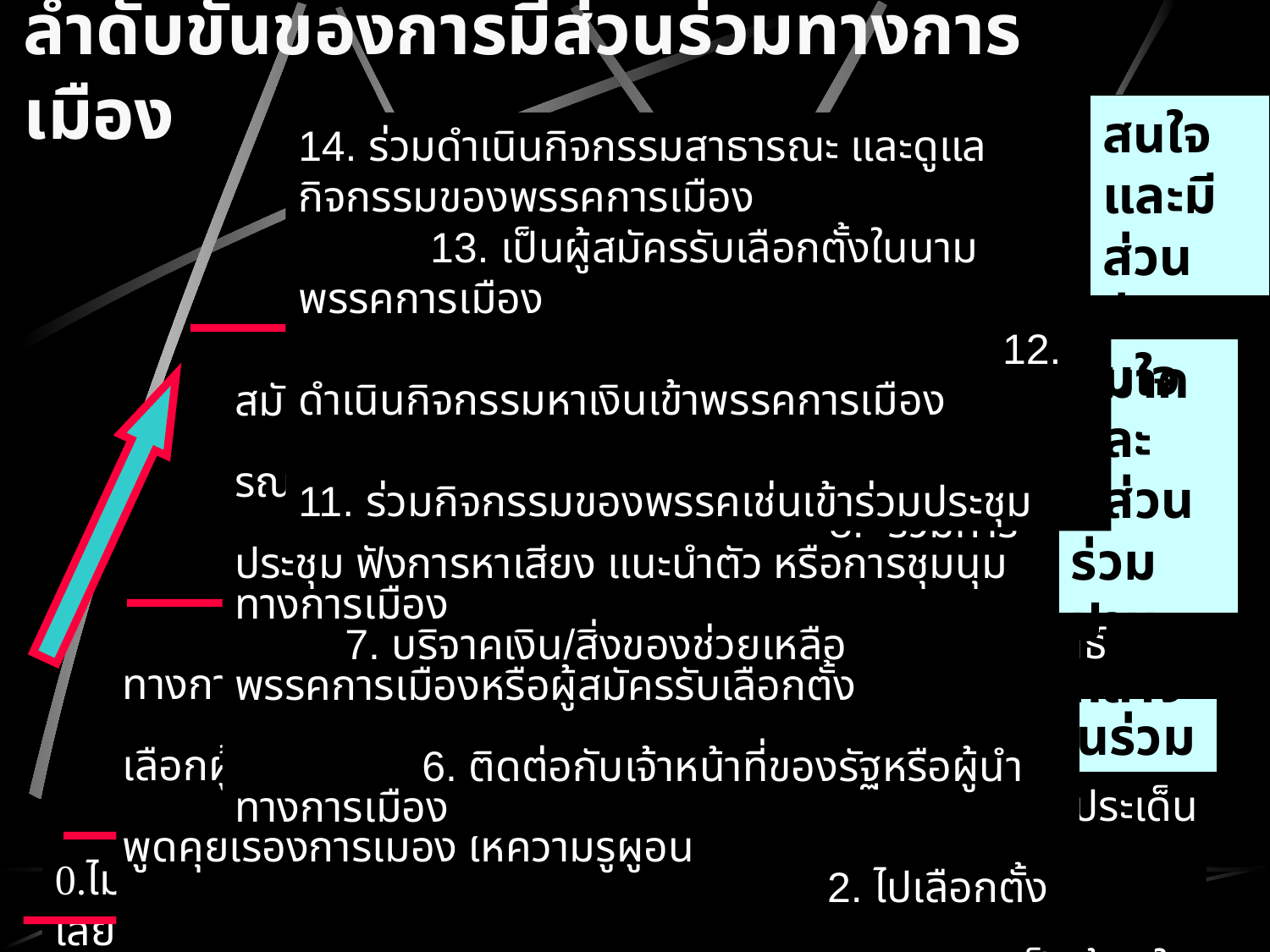

ลำดับขั้นของการมีส่วนร่วมทางการเมือง
สนใจและมีส่วนร่วมมาก
14. ร่วมดำเนินกิจกรรมสาธารณะ และดูแลกิจกรรมของพรรคการเมือง                                            13. เป็นผู้สมัครรับเลือกตั้งในนามพรรคการเมือง                                                                                                                   12. ดำเนินกิจกรรมหาเงินเข้าพรรคการเมือง                                                                                    11. ร่วมกิจกรรมของพรรคเช่นเข้าร่วมประชุม
                                                                                                                                    10. สมัครเป็นสมาชิกพรรคการเมือง                                                                                    9. ช่วยรณรงค์หาเสียง                                                                                                           8.  ร่วมการประชุม ฟังการหาเสียง แนะนำตัว หรือการชุมนุมทางการเมือง                                                                   7. บริจาคเงิน/สิ่งของช่วยเหลือพรรคการเมืองหรือผู้สมัครรับเลือกตั้ง                                                                                                                 6. ติดต่อกับเจ้าหน้าที่ของรัฐหรือผู้นำทางการเมือง

สนใจและ
มีส่วนร่วมปานกลาง

                                                                                                                                                 5. ร่วมประชาสัมพันธ์ทางการเมือง เช่น การสวมเสื้อหรือติดสติกเกอร์ที่รถยนต์                                                             4. พยายามพูดเชิญชวนให้ผู้อื่นไปเลือกผู้ที่ตนสนับสนุน                                                                                                                                       3. เป็นผู้เปิดประเด็นพูดคุยเรื่องการเมือง ให้ความรู้ผู้อื่น                                                                                                              2. ไปเลือกตั้ง                                                                                                                                                                               1. แสดงตนเป็นผู้สนใจทางการเมืองเช่นร่วมพูดคุยเรื่องการเมือง

สนใจและมีส่วนร่วมน้อย

0.ไม่สนใจและเข้าร่วมกิจกรรมใดเลย
ไม่มีส่วนร่วม